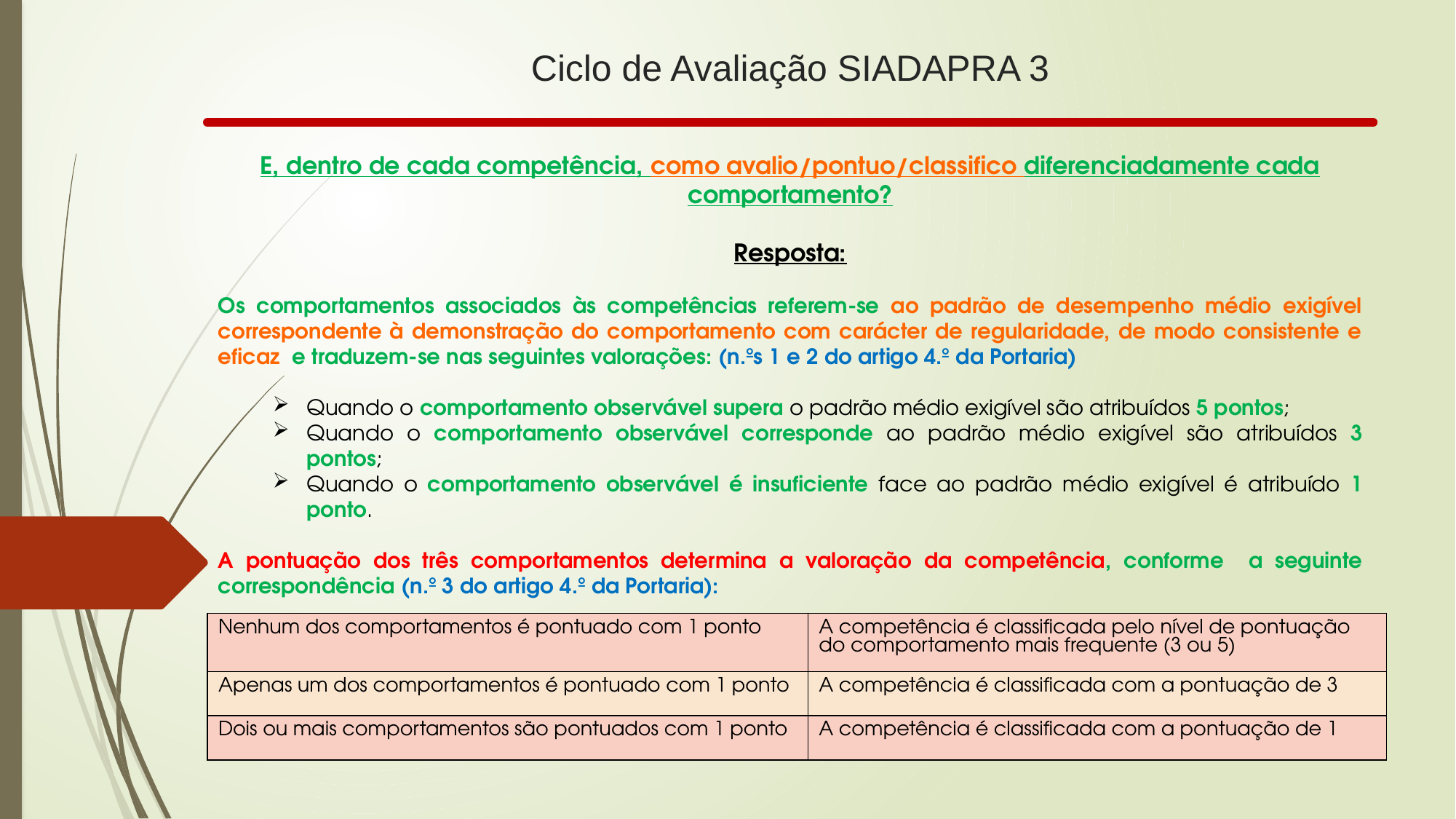

# Ciclo de Avaliação SIADAPRA 3
E, dentro de cada competência, como avalio/pontuo/classifico diferenciadamente cada comportamento?

Resposta:

Os comportamentos associados às competências referem-se ao padrão de desempenho médio exigível correspondente à demonstração do comportamento com carácter de regularidade, de modo consistente e eficaz  e traduzem-se nas seguintes valorações: (n.ºs 1 e 2 do artigo 4.º da Portaria)

Quando o comportamento observável supera o padrão médio exigível são atribuídos 5 pontos;
Quando o comportamento observável corresponde ao padrão médio exigível são atribuídos 3 pontos;
Quando o comportamento observável é insuficiente face ao padrão médio exigível é atribuído 1 ponto.

A pontuação dos três comportamentos determina a valoração da competência, conforme  a seguinte correspondência (n.º 3 do artigo 4.º da Portaria):
| Nenhum dos comportamentos é pontuado com 1 ponto | A competência é classificada pelo nível de pontuação do comportamento mais frequente (3 ou 5) |
| --- | --- |
| Apenas um dos comportamentos é pontuado com 1 ponto | A competência é classificada com a pontuação de 3 |
| Dois ou mais comportamentos são pontuados com 1 ponto | A competência é classificada com a pontuação de 1 |